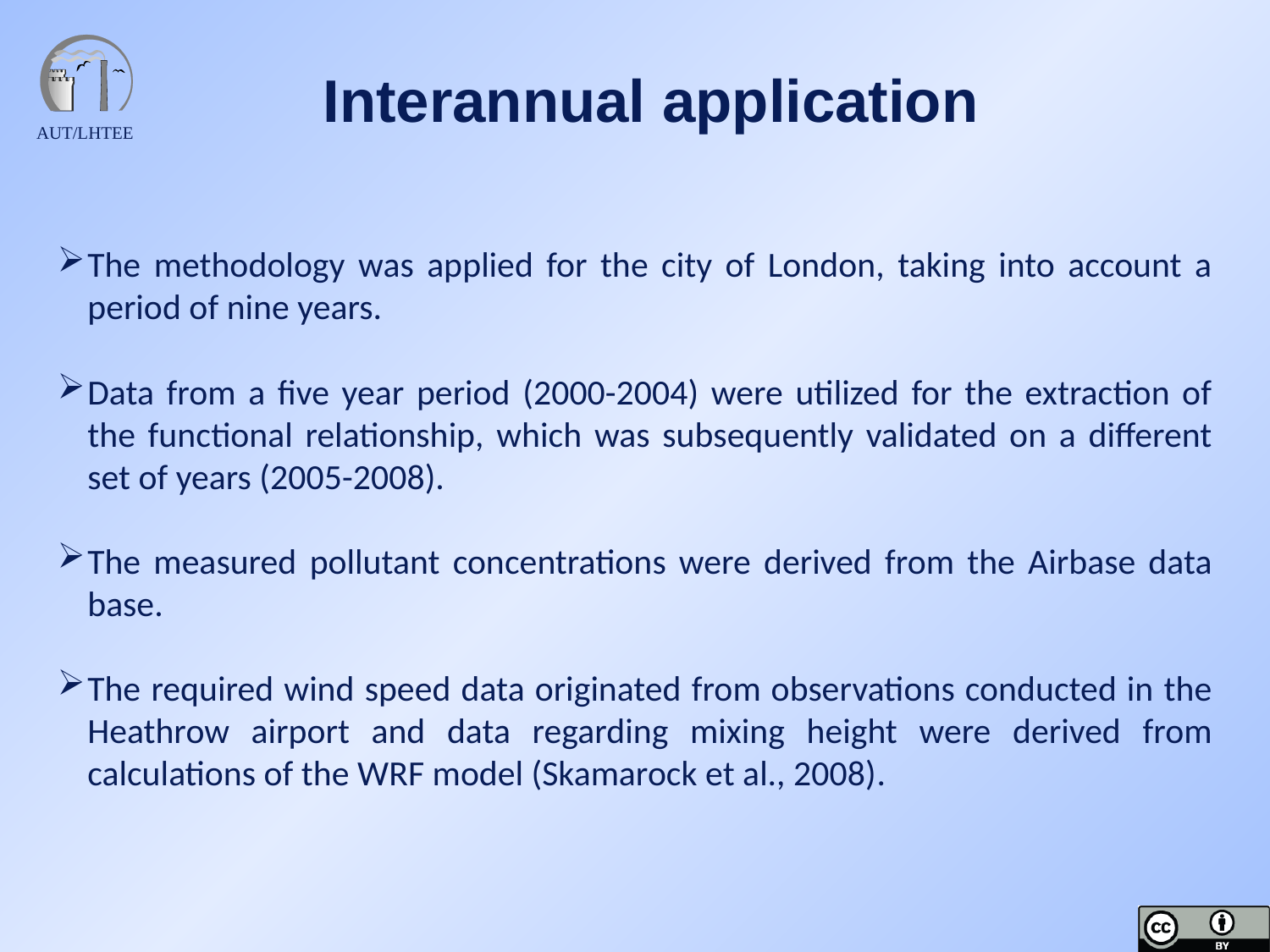

Interannual application
The methodology was applied for the city of London, taking into account a period of nine years.

Data from a five year period (2000-2004) were utilized for the extraction of the functional relationship, which was subsequently validated on a different set of years (2005-2008).

The measured pollutant concentrations were derived from the Airbase data base.

The required wind speed data originated from observations conducted in the Heathrow airport and data regarding mixing height were derived from calculations of the WRF model (Skamarock et al., 2008).